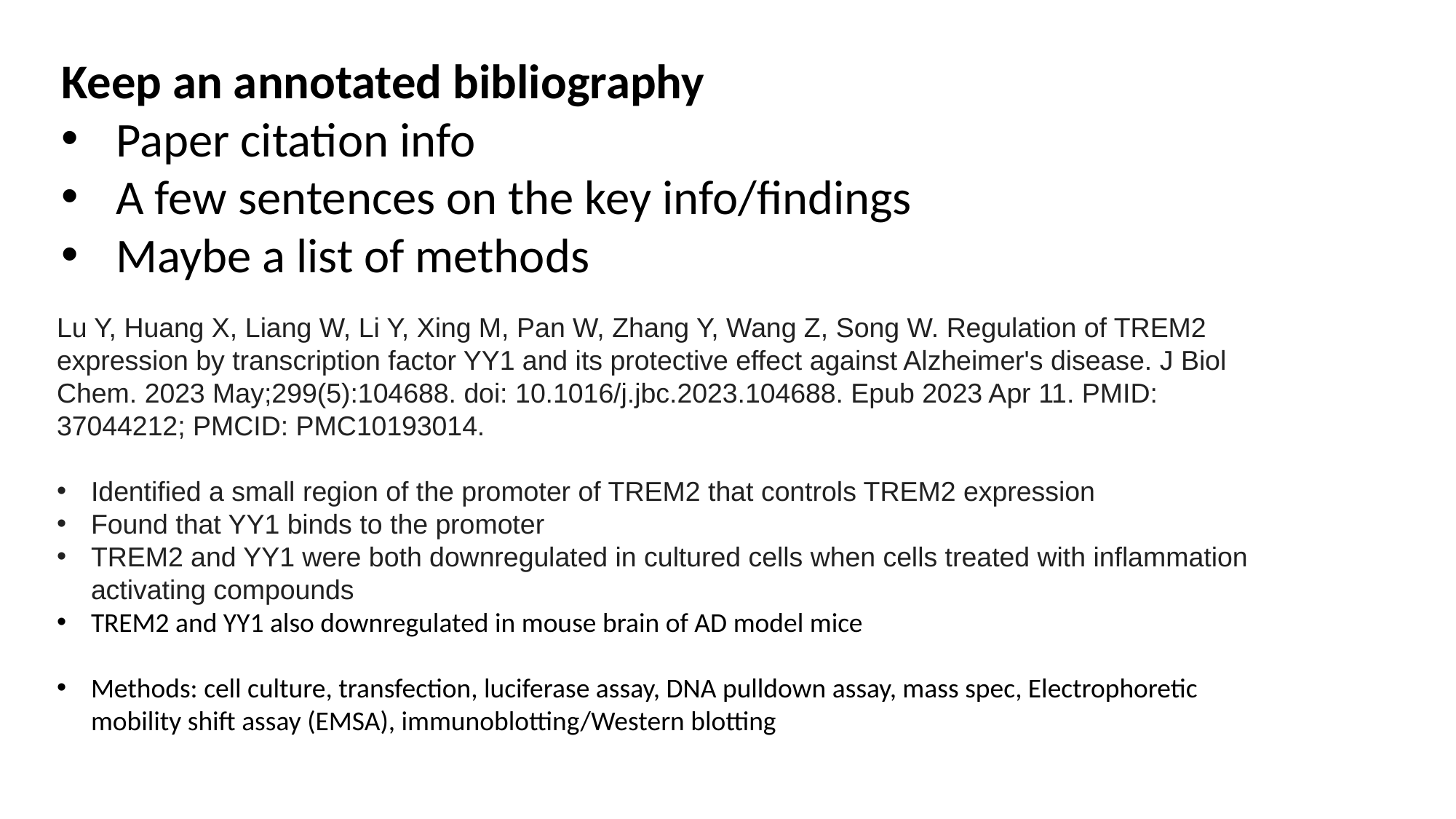

Keep an annotated bibliography
Paper citation info
A few sentences on the key info/findings
Maybe a list of methods
Lu Y, Huang X, Liang W, Li Y, Xing M, Pan W, Zhang Y, Wang Z, Song W. Regulation of TREM2 expression by transcription factor YY1 and its protective effect against Alzheimer's disease. J Biol Chem. 2023 May;299(5):104688. doi: 10.1016/j.jbc.2023.104688. Epub 2023 Apr 11. PMID: 37044212; PMCID: PMC10193014.

Identified a small region of the promoter of TREM2 that controls TREM2 expression
Found that YY1 binds to the promoter
TREM2 and YY1 were both downregulated in cultured cells when cells treated with inflammation activating compounds
TREM2 and YY1 also downregulated in mouse brain of AD model mice

Methods: cell culture, transfection, luciferase assay, DNA pulldown assay, mass spec, Electrophoretic mobility shift assay (EMSA), immunoblotting/Western blotting